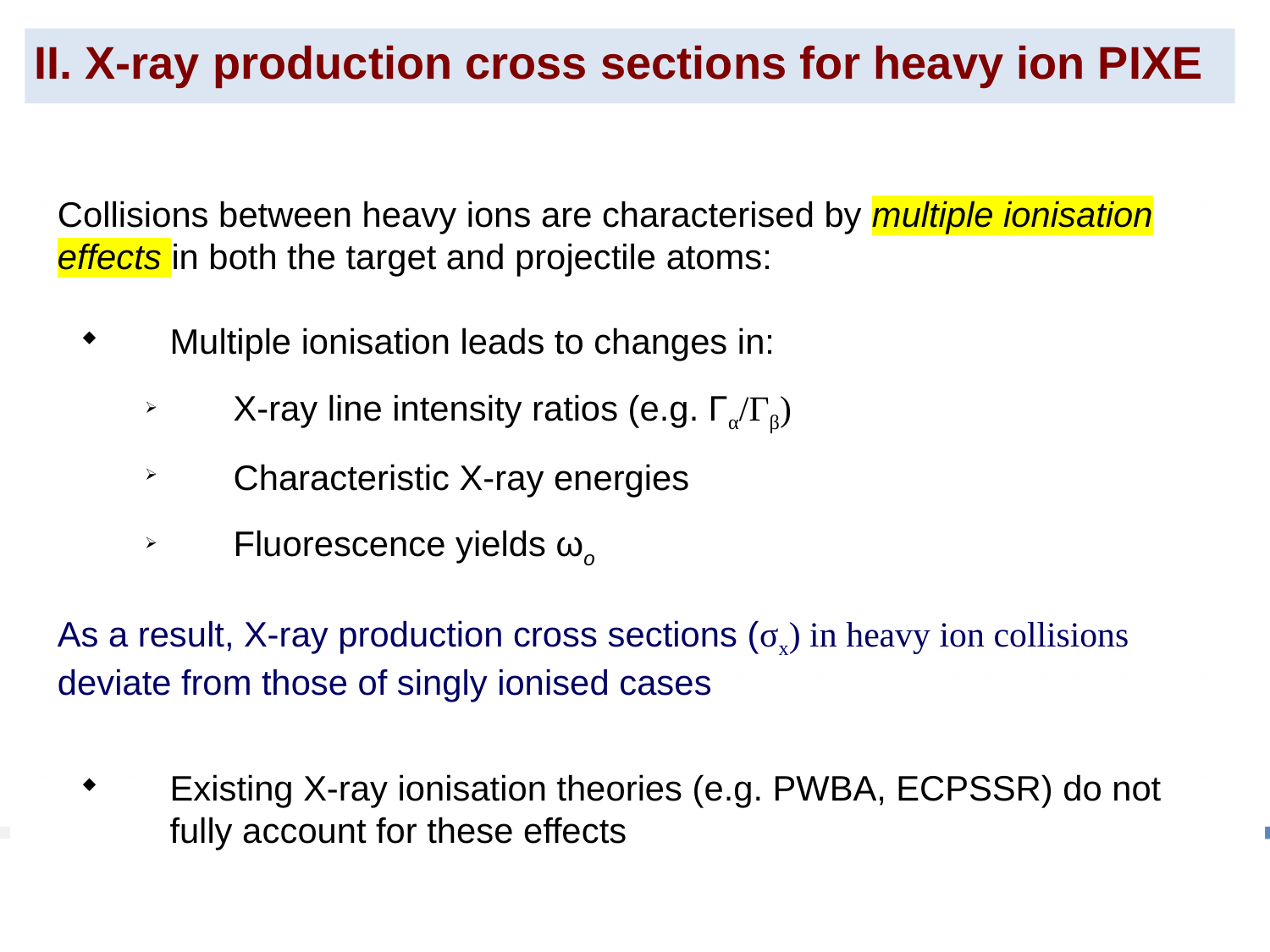

II. X-ray production cross sections for heavy ion PIXE

Collisions between heavy ions are characterised by multiple ionisation effects in both the target and projectile atoms:

Multiple ionisation leads to changes in:
X-ray line intensity ratios (e.g. Γα/Γβ)
Characteristic X-ray energies
Fluorescence yields ωo

As a result, X-ray production cross sections (σx) in heavy ion collisions deviate from those of singly ionised cases

Existing X-ray ionisation theories (e.g. PWBA, ECPSSR) do not fully account for these effects